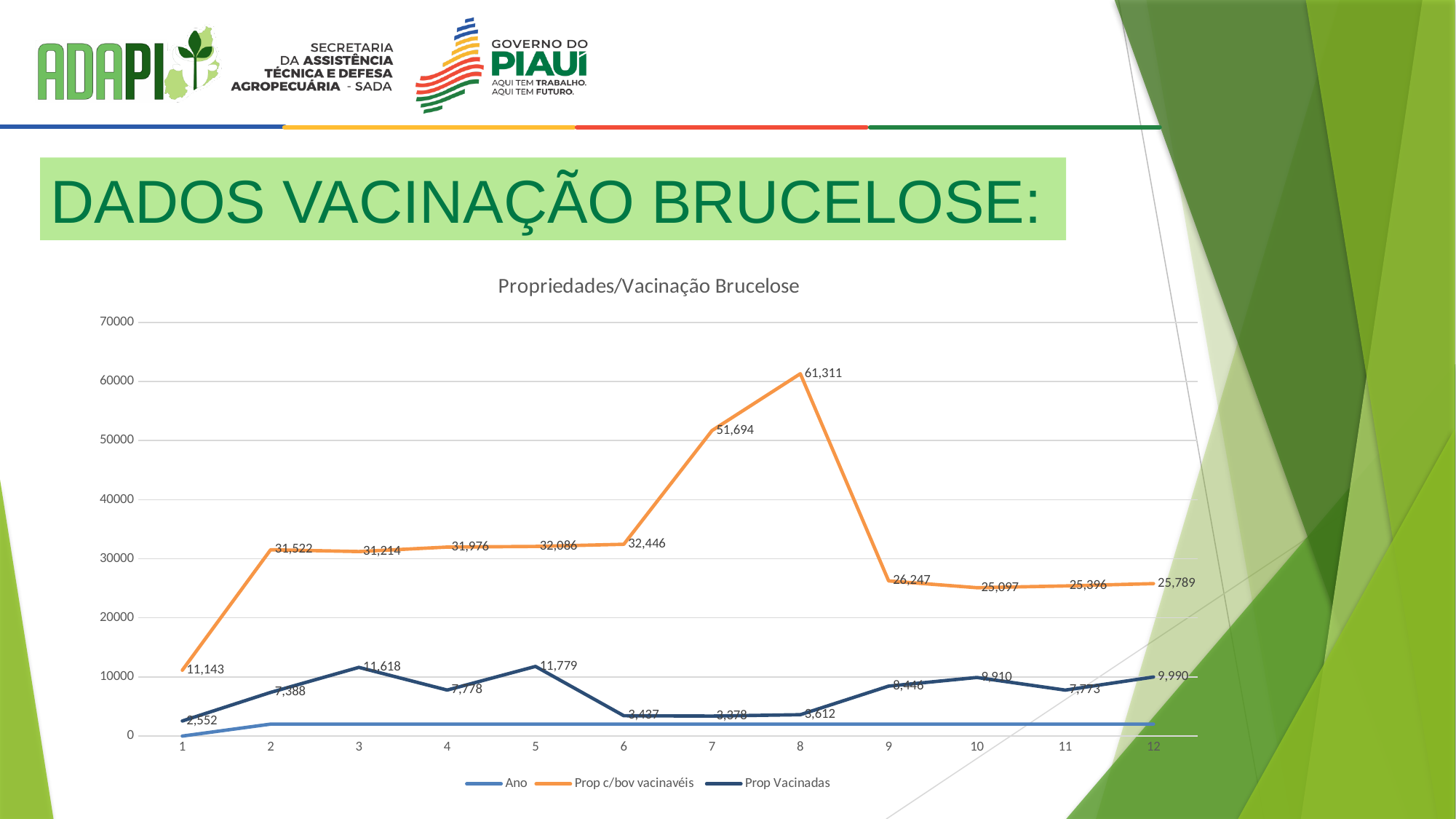

# DADOS VACINAÇÃO BRUCELOSE:

### Chart: Propriedades/Vacinação Brucelose

| Category | Ano | Índice | Bov Vacinaveis | Bov Vacinados B19 | Bov Vacinados RB51 | Prop c/bov vacinavéis  | Prop Vacinadas |
|---|---|---|---|---|---|---|---|